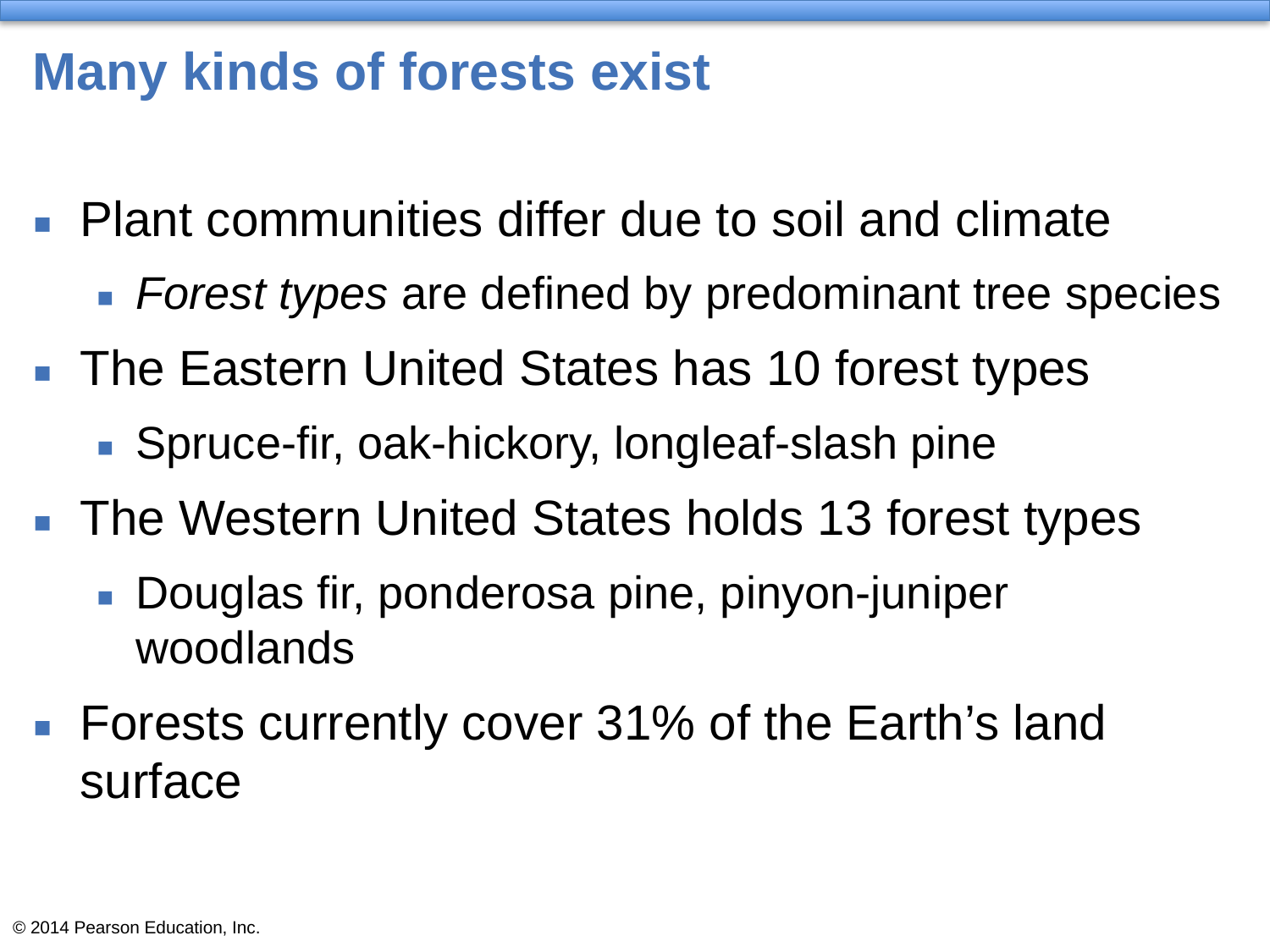

# Many kinds of forests exist
Plant communities differ due to soil and climate
Forest types are defined by predominant tree species
The Eastern United States has 10 forest types
Spruce-fir, oak-hickory, longleaf-slash pine
The Western United States holds 13 forest types
Douglas fir, ponderosa pine, pinyon-juniper woodlands
Forests currently cover 31% of the Earth’s land surface